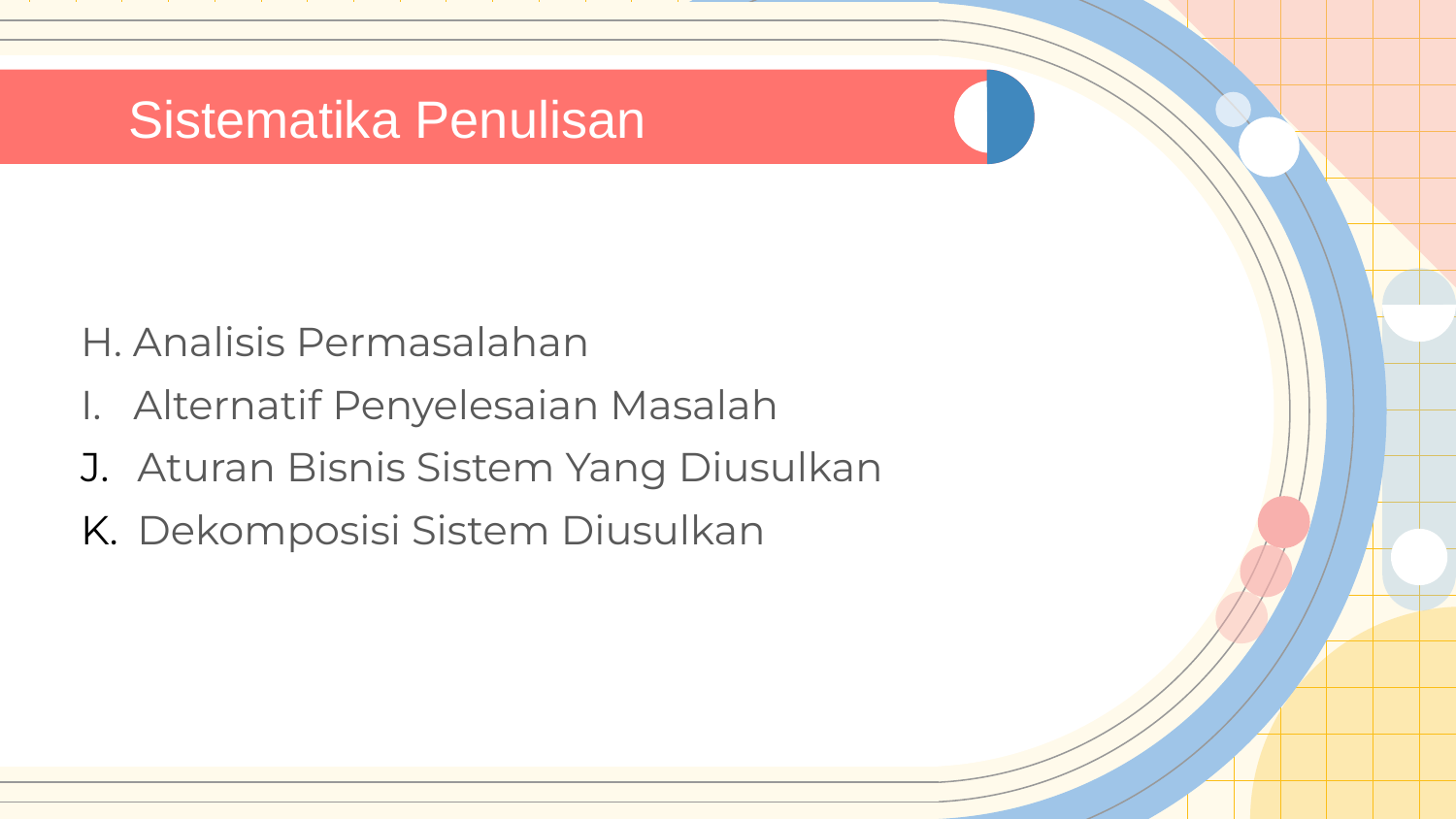

# Sistematika Penulisan
H. Analisis Permasalahan
I.   Alternatif Penyelesaian Masalah
Aturan Bisnis Sistem Yang Diusulkan
Dekomposisi Sistem Diusulkan